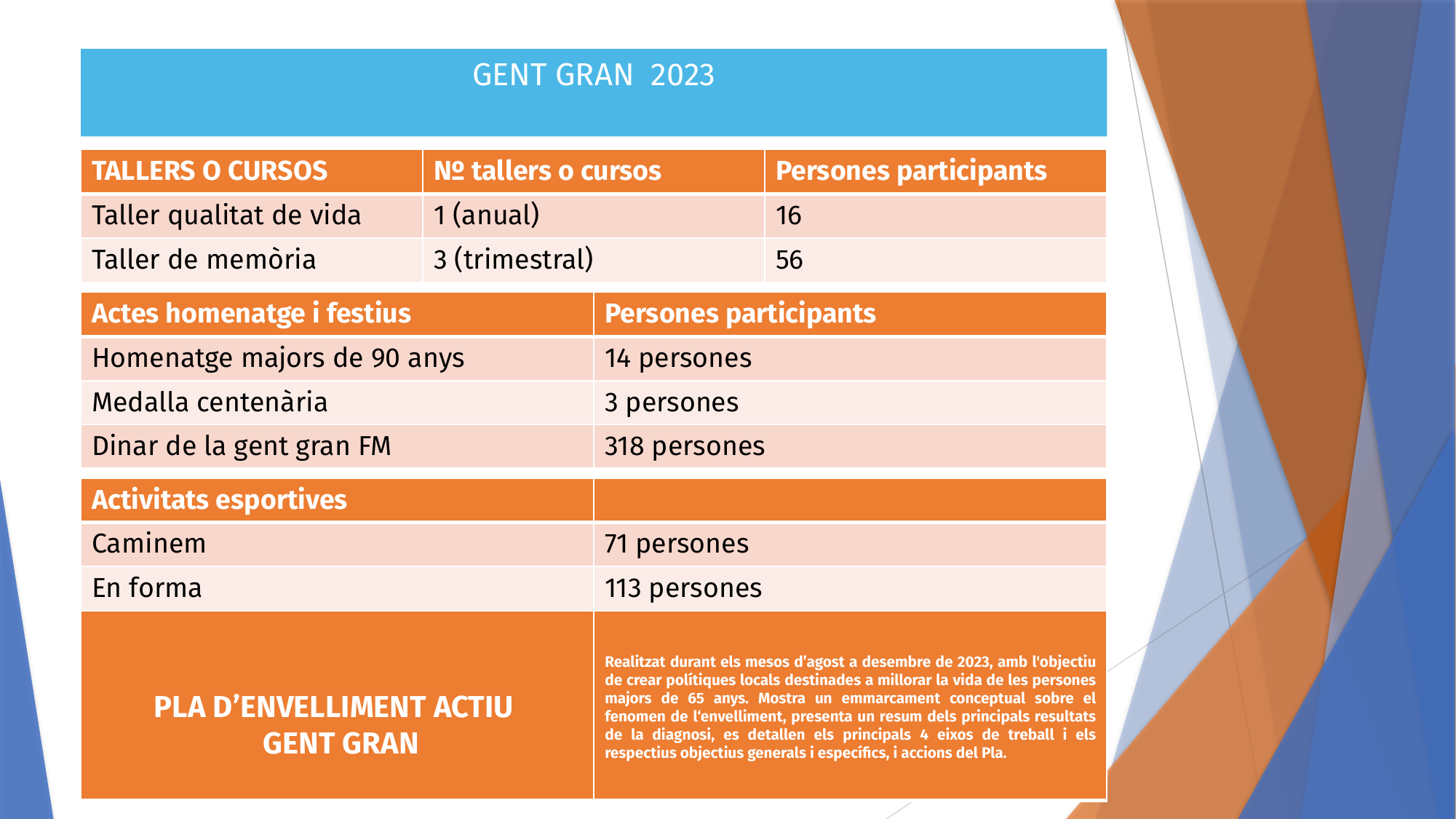

# GENT GRAN  2023
| TALLERS O CURSOS | Nº tallers o cursos | Persones participants |
| --- | --- | --- |
| Taller qualitat de vida | 1 (anual) | 16 |
| Taller de memòria | 3 (trimestral) | 56 |
| Actes homenatge i festius | Persones participants |
| --- | --- |
| Homenatge majors de 90 anys | 14 persones |
| Medalla centenària | 3 persones |
| Dinar de la gent gran FM | 318 persones |
DES SIGNIFICATIVES 8M I 25N
| Activitats esportives |  |
| --- | --- |
| Caminem | 71 persones |
| En forma | 113 persones |
| PLA D’ENVELLIMENT ACTIU GENT GRAN | Realitzat durant els mesos d’agost a desembre de 2023, amb l'objectiu de crear polítiques locals destinades a millorar la vida de les persones majors de 65 anys. Mostra un emmarcament conceptual sobre el fenomen de l‘envelliment, presenta un resum dels principals resultats de la diagnosi, es detallen els principals 4 eixos de treball i els respectius objectius generals i específics, i accions del Pla. |
| --- | --- |